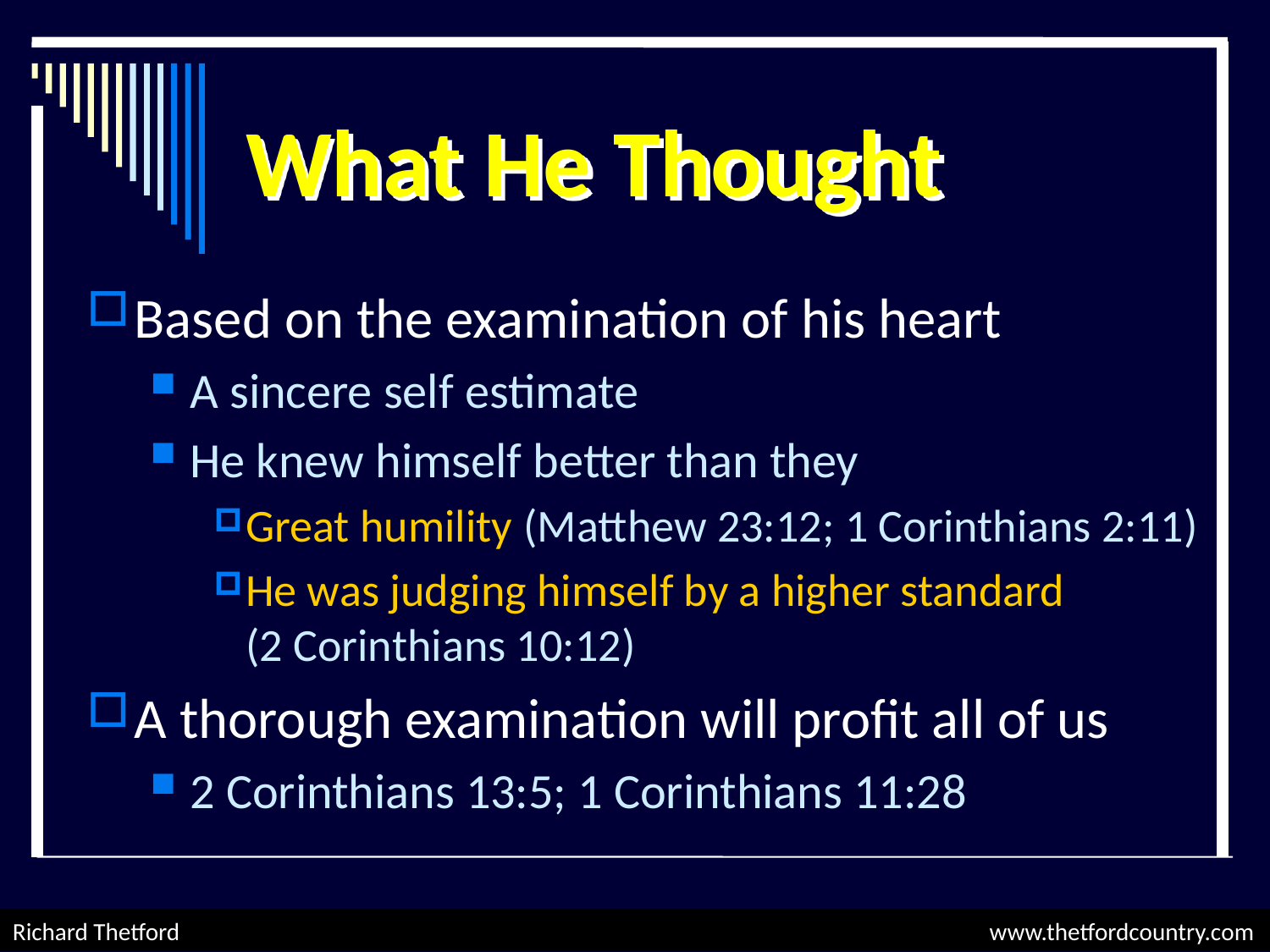

# What He Thought

Based on the examination of his heart
A sincere self estimate
He knew himself better than they
Great humility (Matthew 23:12; 1 Corinthians 2:11)
He was judging himself by a higher standard
(2 Corinthians 10:12)
A thorough examination will profit all of us
2 Corinthians 13:5; 1 Corinthians 11:28
Richard Thetford						                www.thetfordcountry.com